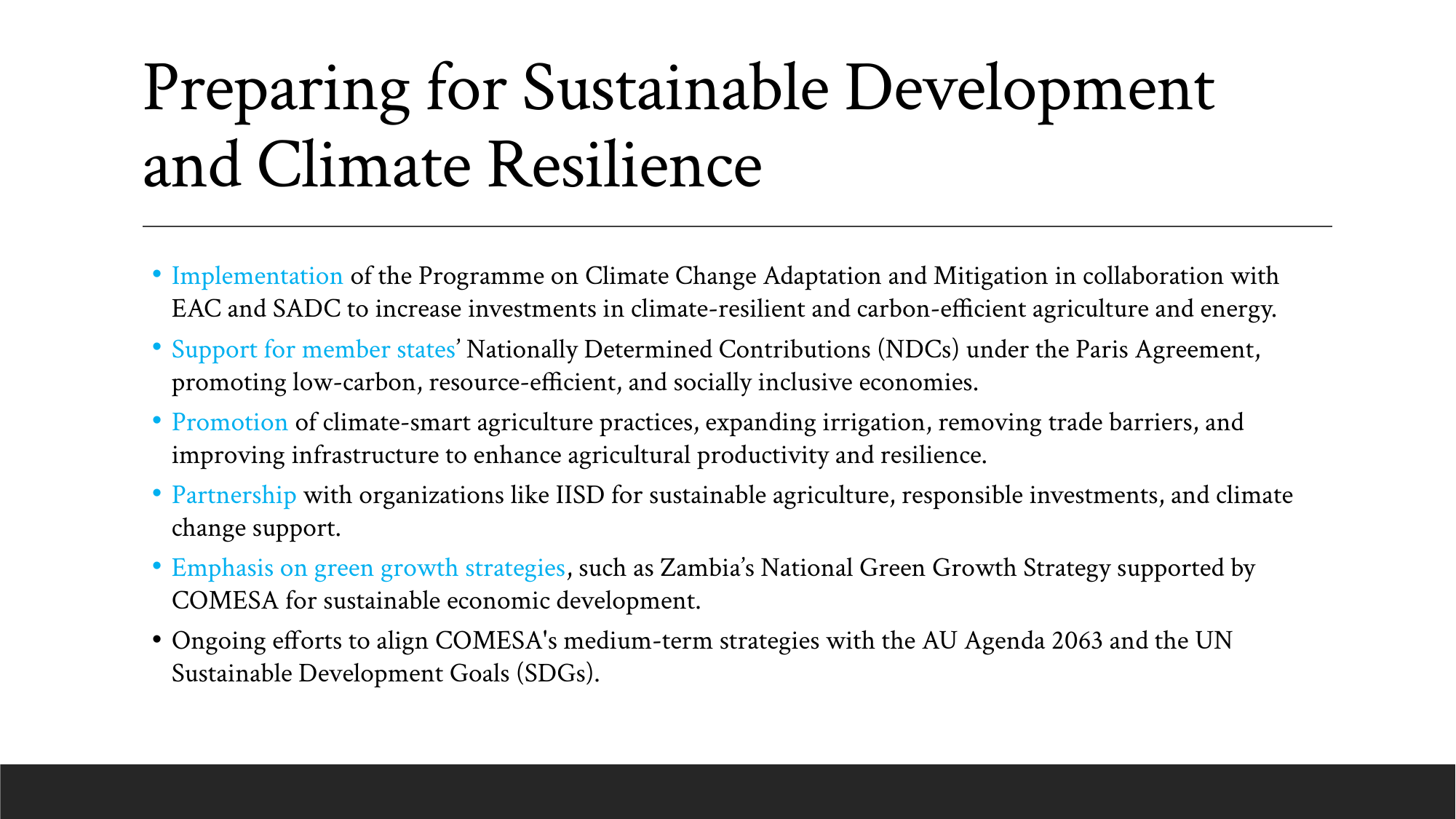

# Preparing for Sustainable Development and Climate Resilience
Implementation of the Programme on Climate Change Adaptation and Mitigation in collaboration with EAC and SADC to increase investments in climate-resilient and carbon-efficient agriculture and energy.
Support for member states’ Nationally Determined Contributions (NDCs) under the Paris Agreement, promoting low-carbon, resource-efficient, and socially inclusive economies.
Promotion of climate-smart agriculture practices, expanding irrigation, removing trade barriers, and improving infrastructure to enhance agricultural productivity and resilience.
Partnership with organizations like IISD for sustainable agriculture, responsible investments, and climate change support.
Emphasis on green growth strategies, such as Zambia’s National Green Growth Strategy supported by COMESA for sustainable economic development.
Ongoing efforts to align COMESA's medium-term strategies with the AU Agenda 2063 and the UN Sustainable Development Goals (SDGs).